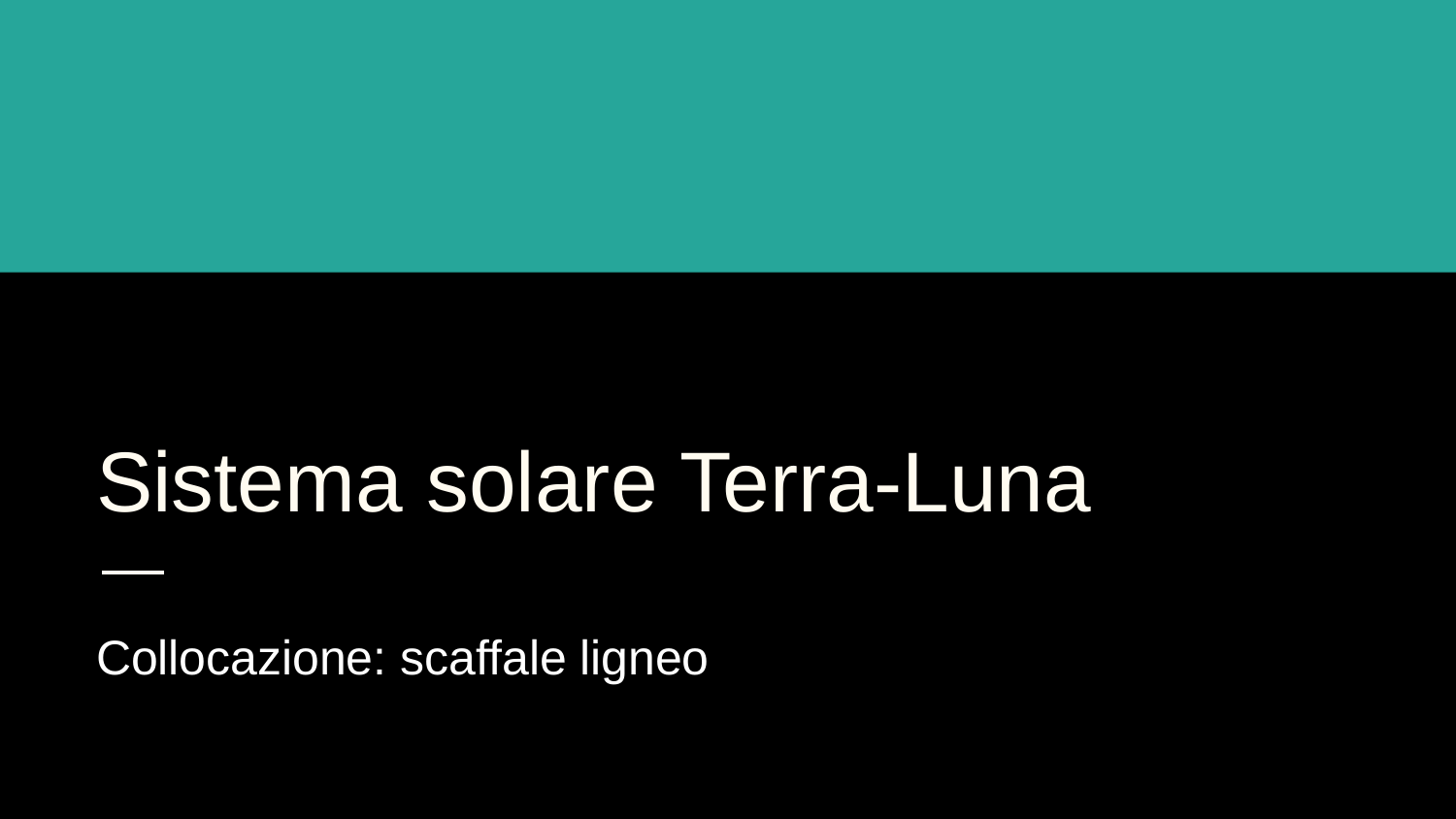

# Sistema solare Terra-Luna
Collocazione: scaffale ligneo